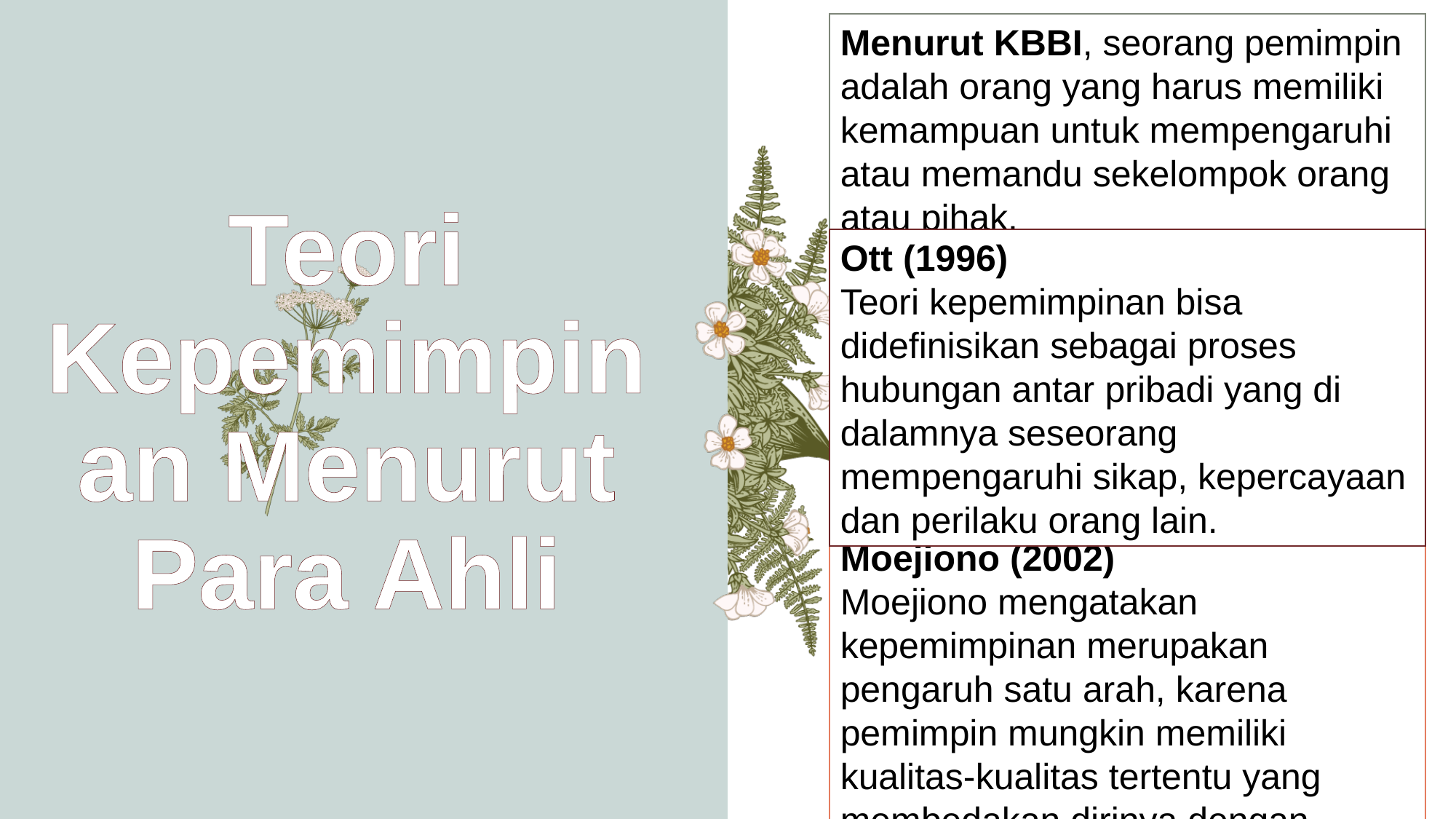

Menurut KBBI, seorang pemimpin adalah orang yang harus memiliki kemampuan untuk mempengaruhi atau memandu sekelompok orang atau pihak.
Teori Kepemimpinan Menurut Para Ahli
Ott (1996)
Teori kepemimpinan bisa didefinisikan sebagai proses hubungan antar pribadi yang di dalamnya seseorang mempengaruhi sikap, kepercayaan dan perilaku orang lain.
Moejiono (2002)
Moejiono mengatakan kepemimpinan merupakan pengaruh satu arah, karena pemimpin mungkin memiliki kualitas-kualitas tertentu yang membedakan dirinya dengan pengikutnya.